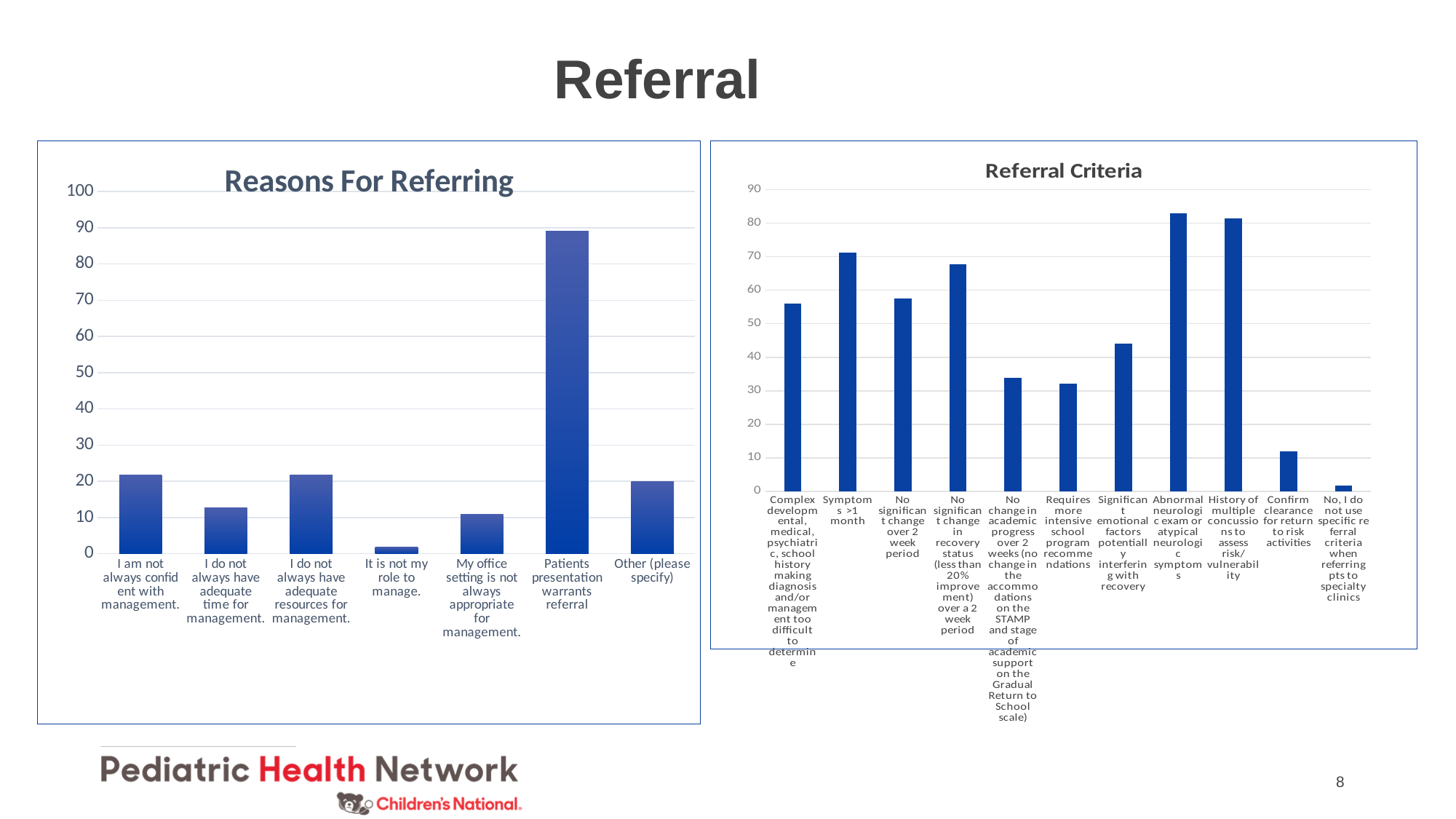

# Referral

### Chart: Reasons For Referring

| Category |  |
|---|---|
| I am not always confident with management. | 21.82 |
| I do not always have adequate time for management. | 12.73 |
| I do not always have adequate resources for management. | 21.82 |
| It is not my role to manage. | 1.82 |
| My office setting is not always appropriate for management. | 10.91 |
| Patients presentation warrants referral | 89.09 |
| Other (please specify) | 20.0 |

### Chart: Referral Criteria

| Category |  |
|---|---|
| Complex developmental, medical, psychiatric, school history making diagnosis and/or management too difficult to determine | 55.93 |
| Symptoms  >1 month | 71.19 |
| No significant change over 2 week period | 57.63 |
| No significant change in recovery status (less than 20% improvement) over a 2 week period | 67.8 |
| No change in academic progress over 2 weeks (no change in the accommodations on the STAMP and stage of academic support on the Gradual Return to School scale) | 33.9 |
| Requires more intensive school program recommendations | 32.2 |
| Significant emotional factors potentially interfering with recovery | 44.07 |
| Abnormal neurologic exam or atypical neurologic symptoms | 83.05 |
| History of multiple concussions to assess risk/vulnerability | 81.36 |
| Confirm clearance for return to risk activities | 11.86 |
| No, I do not use specific referral criteria when referring pts to specialty clinics | 1.69 |
8